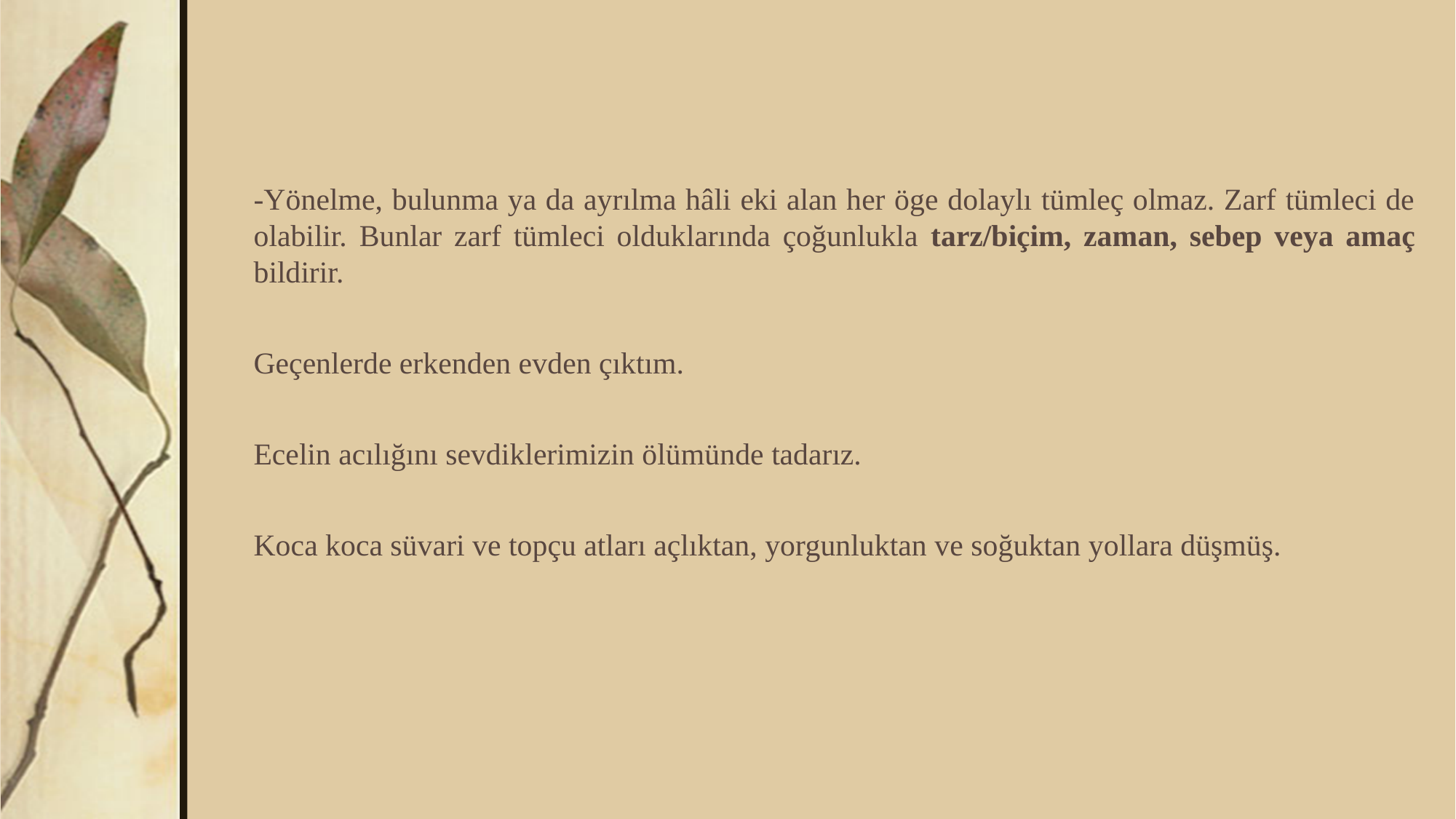

-Yönelme, bulunma ya da ayrılma hâli eki alan her öge dolaylı tümleç olmaz. Zarf tümleci de olabilir. Bunlar zarf tümleci olduklarında çoğunlukla tarz/biçim, zaman, sebep veya amaç bildirir.

Geçenlerde erkenden evden çıktım.

Ecelin acılığını sevdiklerimizin ölümünde tadarız.

Koca koca süvari ve topçu atları açlıktan, yorgunluktan ve soğuktan yollara düşmüş.